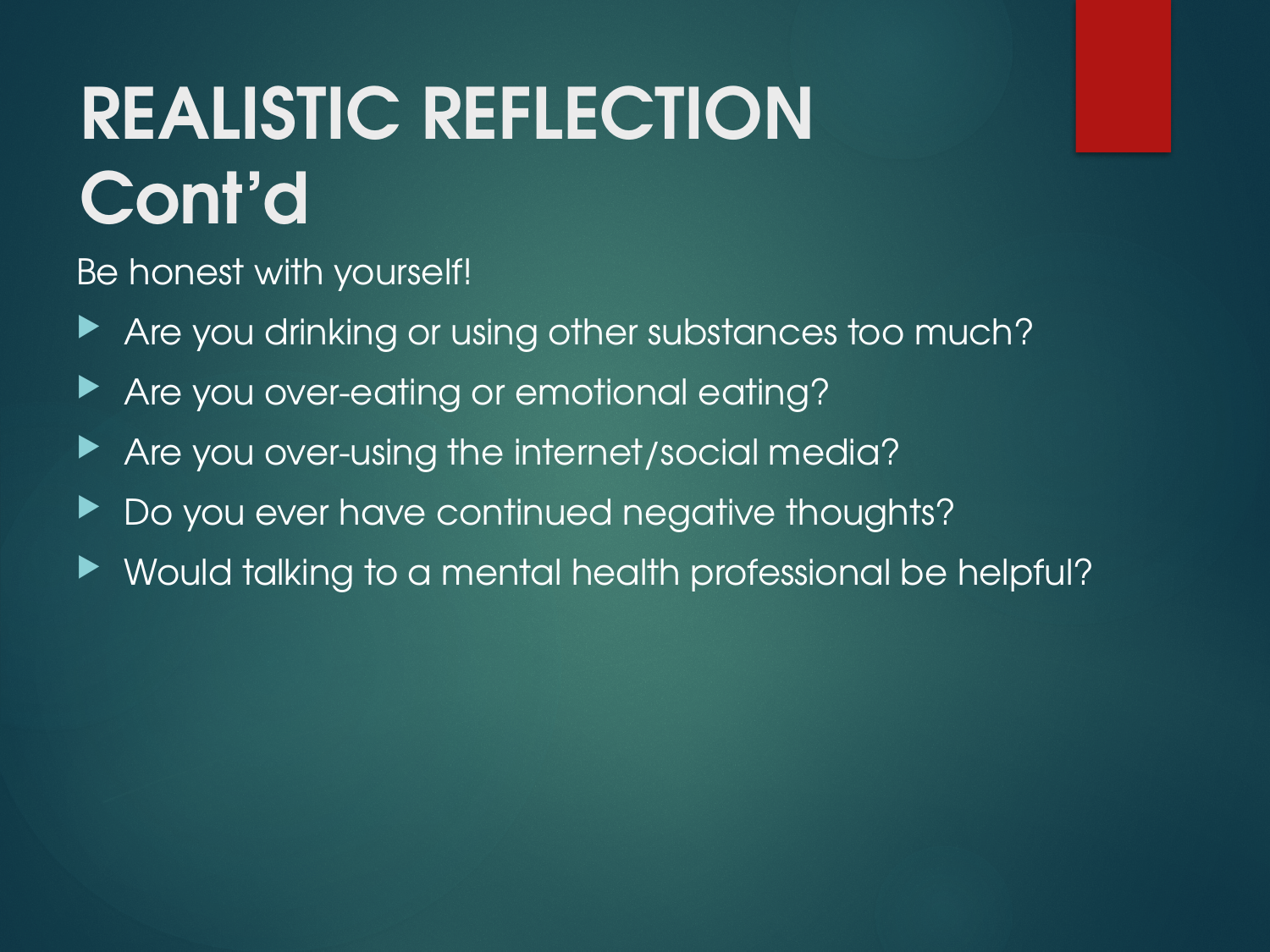

# REALISTIC REFLECTION Cont’d
Be honest with yourself!
Are you drinking or using other substances too much?
Are you over-eating or emotional eating?
Are you over-using the internet/social media?
Do you ever have continued negative thoughts?
Would talking to a mental health professional be helpful?